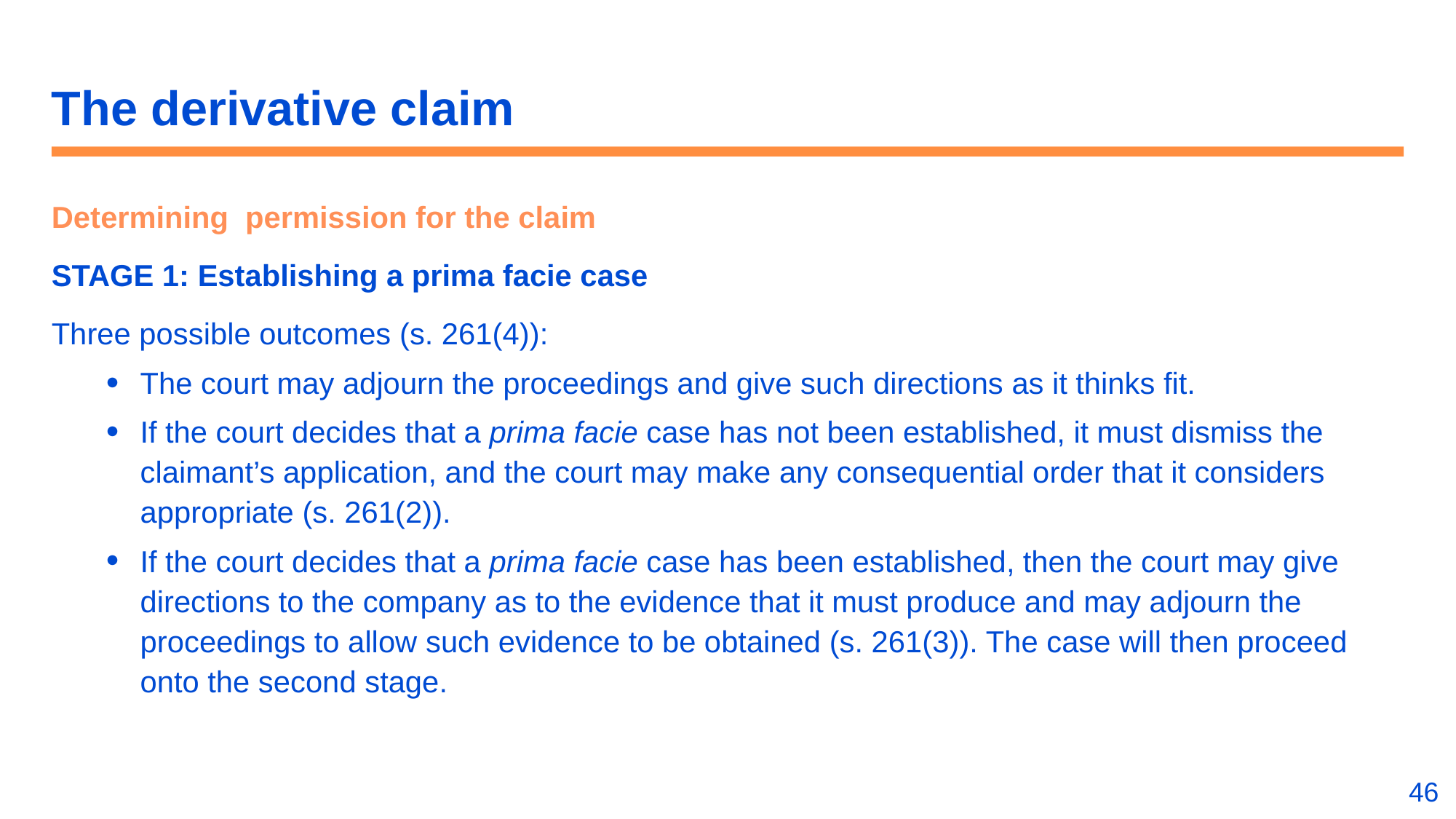

# The derivative claim
Determining  permission for the claim
STAGE 1: Establishing a prima facie case
Three possible outcomes (s. 261(4)):
The court may adjourn the proceedings and give such directions as it thinks fit.
If the court decides that a prima facie case has not been established, it must dismiss the claimant’s application, and the court may make any consequential order that it considers appropriate (s. 261(2)).
If the court decides that a prima facie case has been established, then the court may give directions to the company as to the evidence that it must produce and may adjourn the proceedings to allow such evidence to be obtained (s. 261(3)). The case will then proceed onto the second stage.